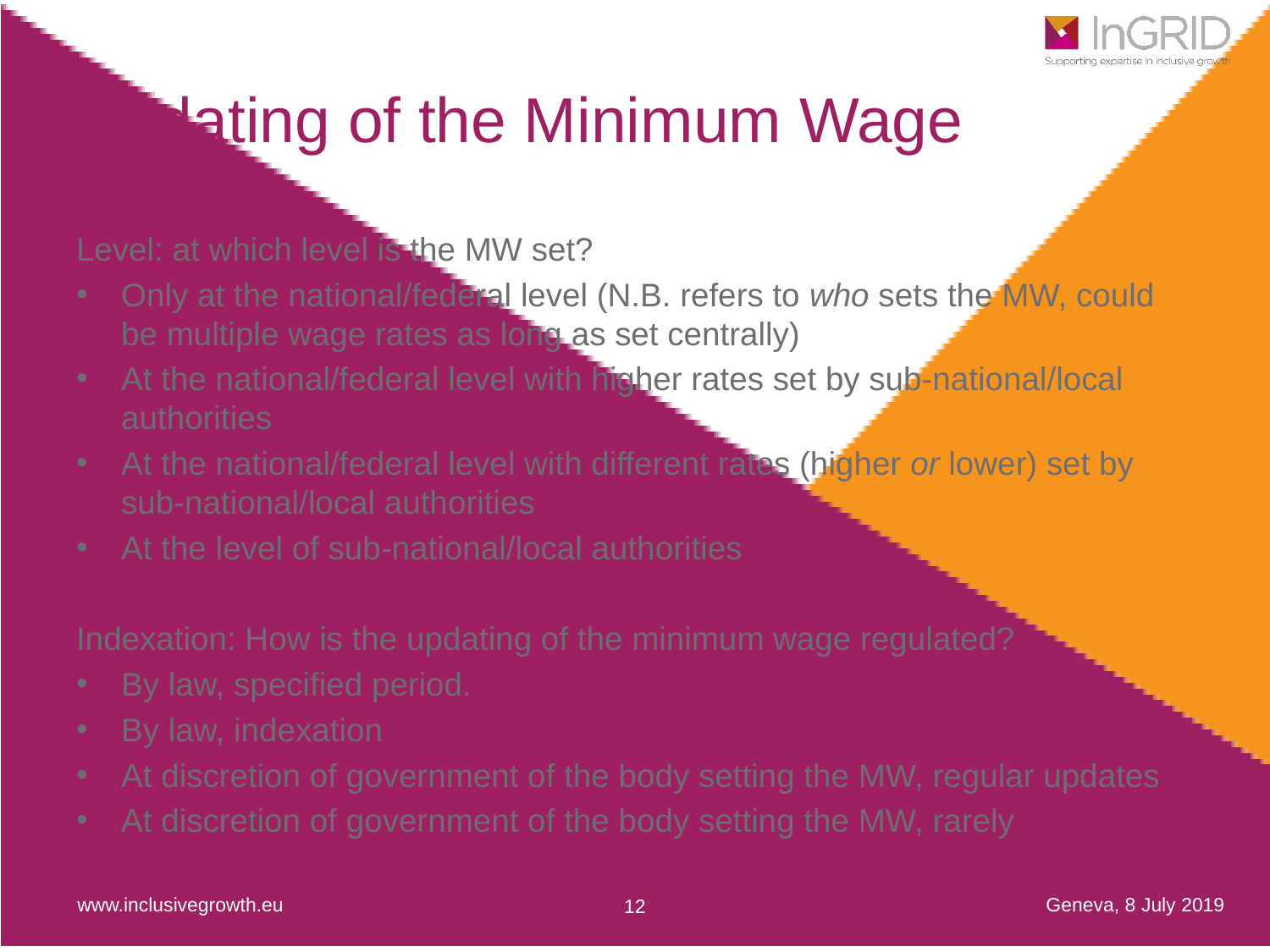

# Updating of the Minimum Wage
Level: at which level is the MW set?
Only at the national/federal level (N.B. refers to who sets the MW, could be multiple wage rates as long as set centrally)
At the national/federal level with higher rates set by sub-national/local authorities
At the national/federal level with different rates (higher or lower) set by sub-national/local authorities
At the level of sub-national/local authorities

Indexation: How is the updating of the minimum wage regulated?
By law, specified period.
By law, indexation
At discretion of government of the body setting the MW, regular updates
At discretion of government of the body setting the MW, rarely
Geneva, 8 July 2019